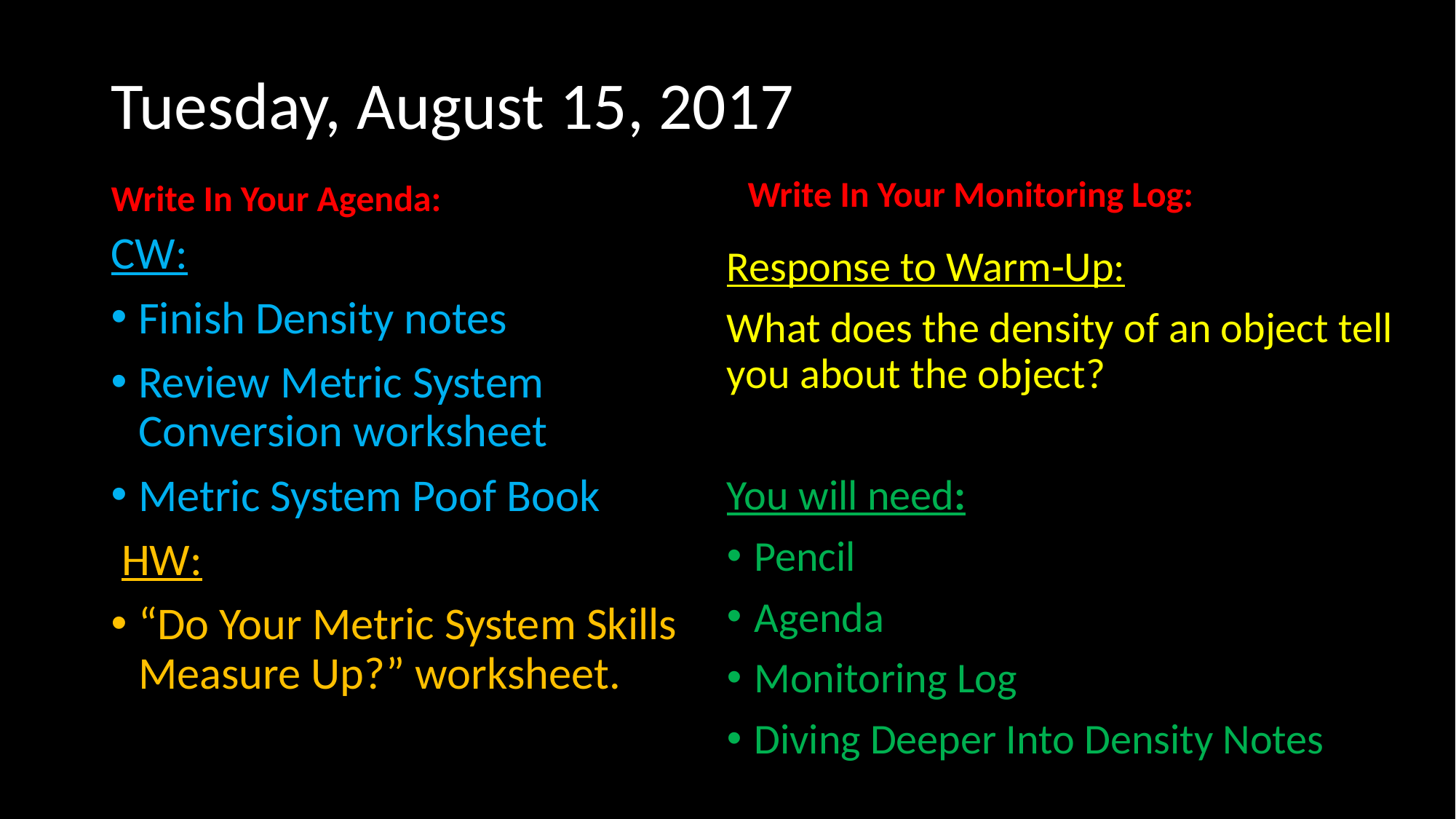

# Tuesday, August 15, 2017
Write In Your Agenda:
Write In Your Monitoring Log:
CW:
Finish Density notes
Review Metric System Conversion worksheet
Metric System Poof Book
 HW:
“Do Your Metric System Skills Measure Up?” worksheet.
Response to Warm-Up:
What does the density of an object tell you about the object?

You will need:
Pencil
Agenda
Monitoring Log
Diving Deeper Into Density Notes